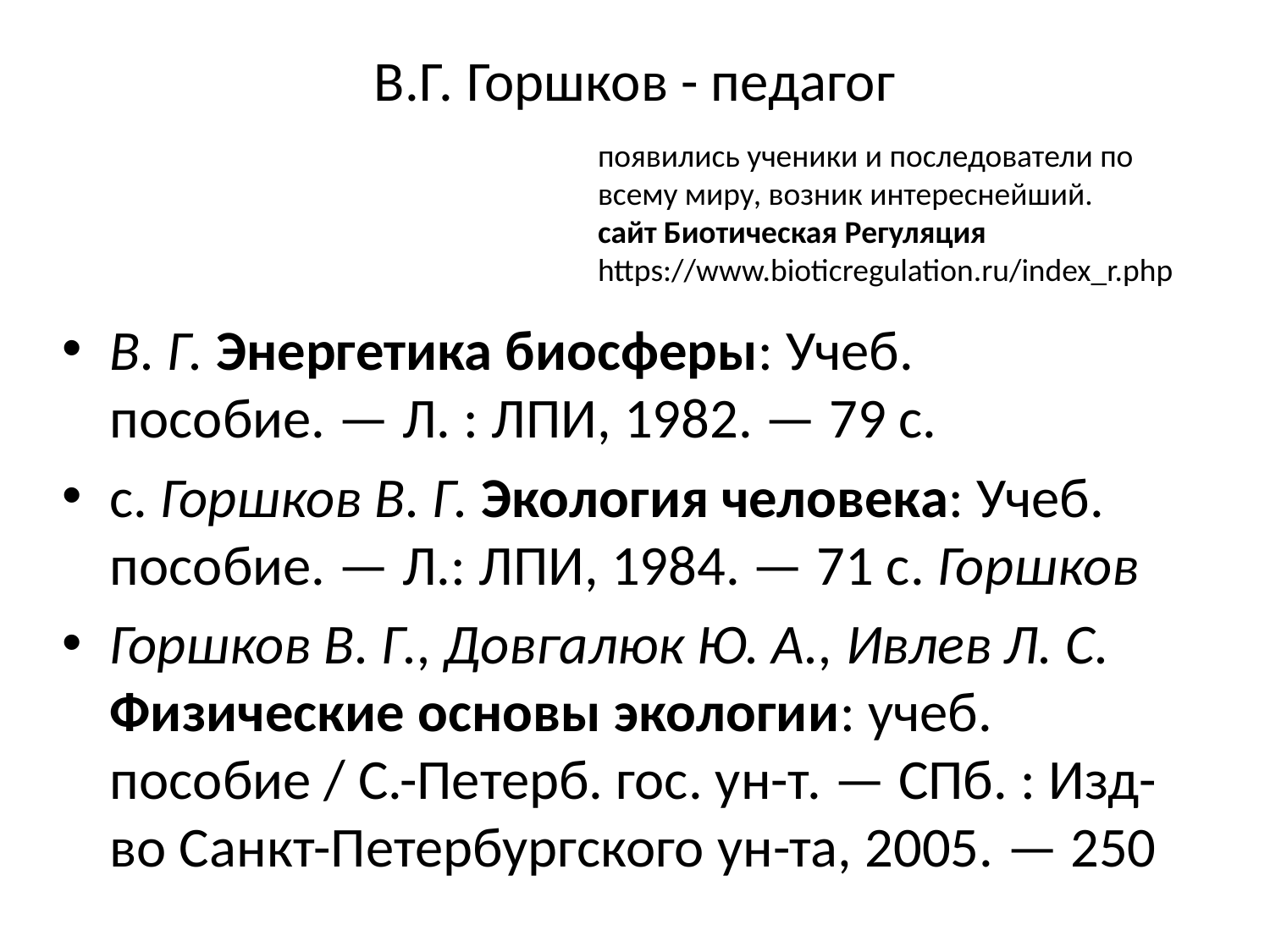

# В.Г. Горшков - педагог
появились ученики и последователи по всему миру, возник интереснейший. сайт Биотическая Регуляция https://www.bioticregulation.ru/index_r.php
В. Г. Энергетика биосферы: Учеб. пособие. — Л. : ЛПИ, 1982. — 79 с.
с. Горшков В. Г. Экология человека: Учеб. пособие. — Л.: ЛПИ, 1984. — 71 с. Горшков
Горшков В. Г., Довгалюк Ю. А., Ивлев Л. С. Физические основы экологии: учеб. пособие / С.-Петерб. гос. ун-т. — СПб. : Изд-во Санкт-Петербургского ун-та, 2005. — 250